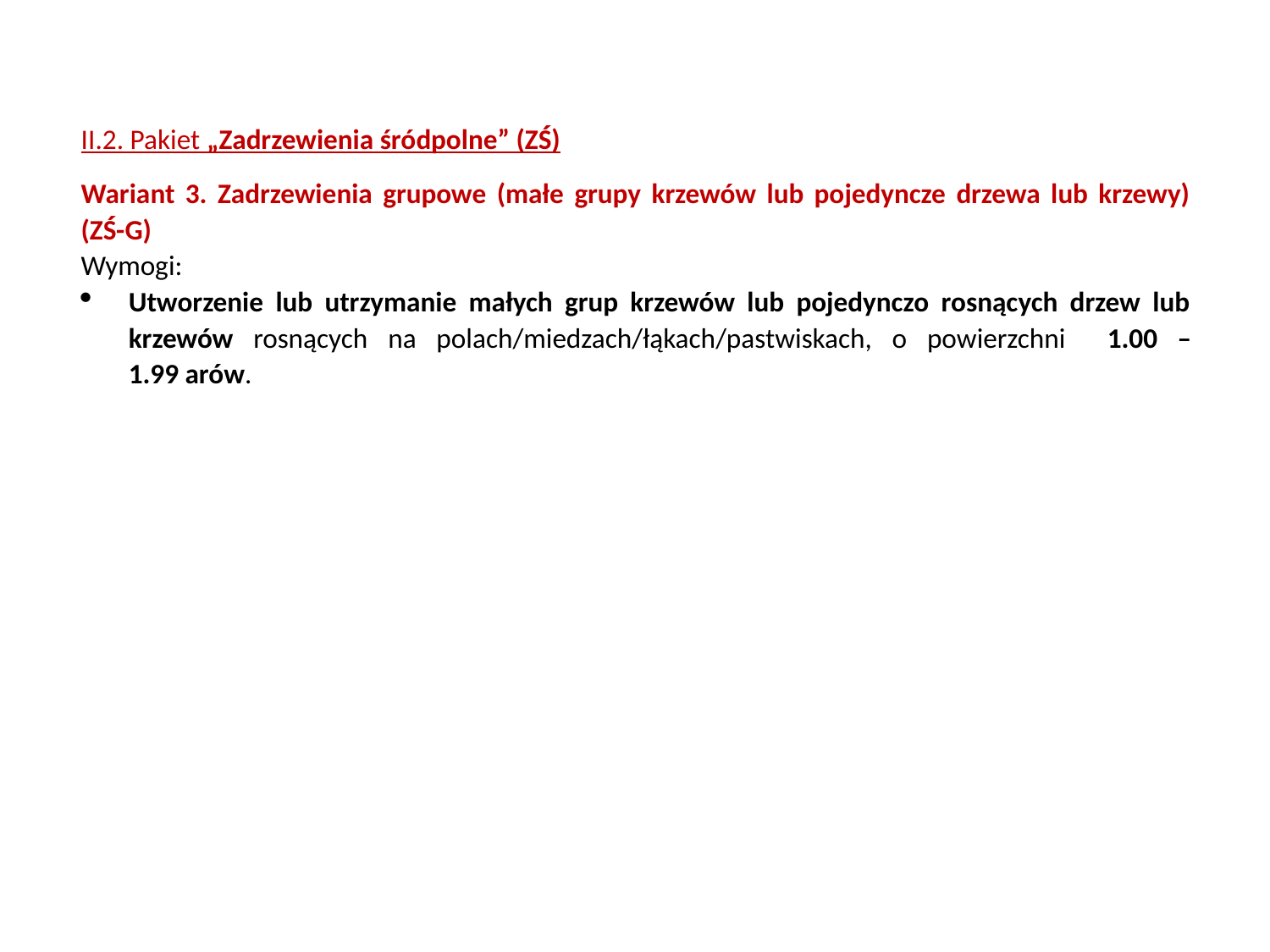

II.2. Pakiet „Zadrzewienia śródpolne” (ZŚ)
Wariant 3. Zadrzewienia grupowe (małe grupy krzewów lub pojedyncze drzewa lub krzewy) (ZŚ-G)
Wymogi:
Utworzenie lub utrzymanie małych grup krzewów lub pojedynczo rosnących drzew lub krzewów rosnących na polach/miedzach/łąkach/pastwiskach, o powierzchni  1.00 – 1.99 arów.